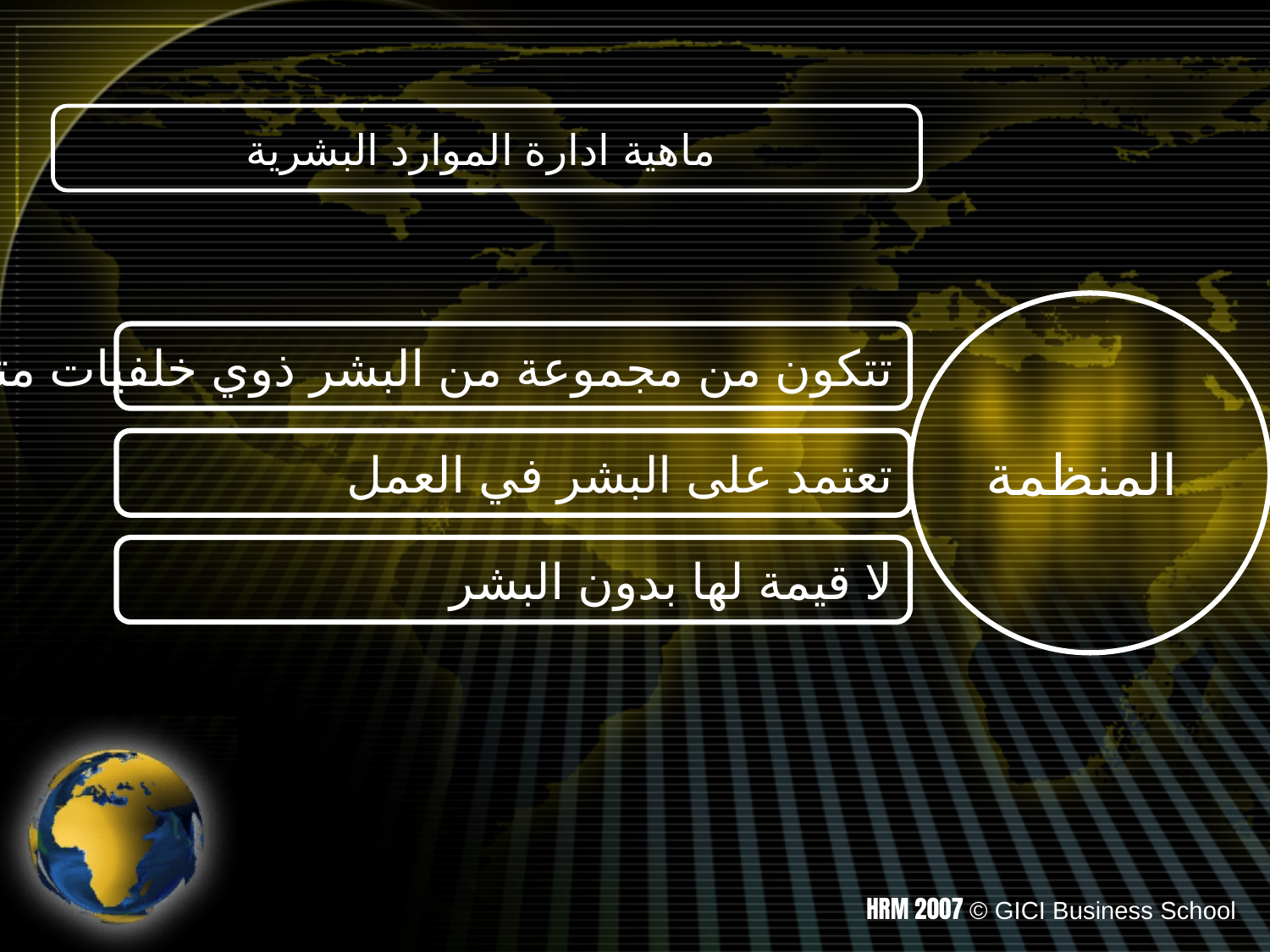

ماهية ادارة الموارد البشرية
المنظمة
تتكون من مجموعة من البشر ذوي خلفيات متنوعة
تعتمد على البشر في العمل
لا قيمة لها بدون البشر